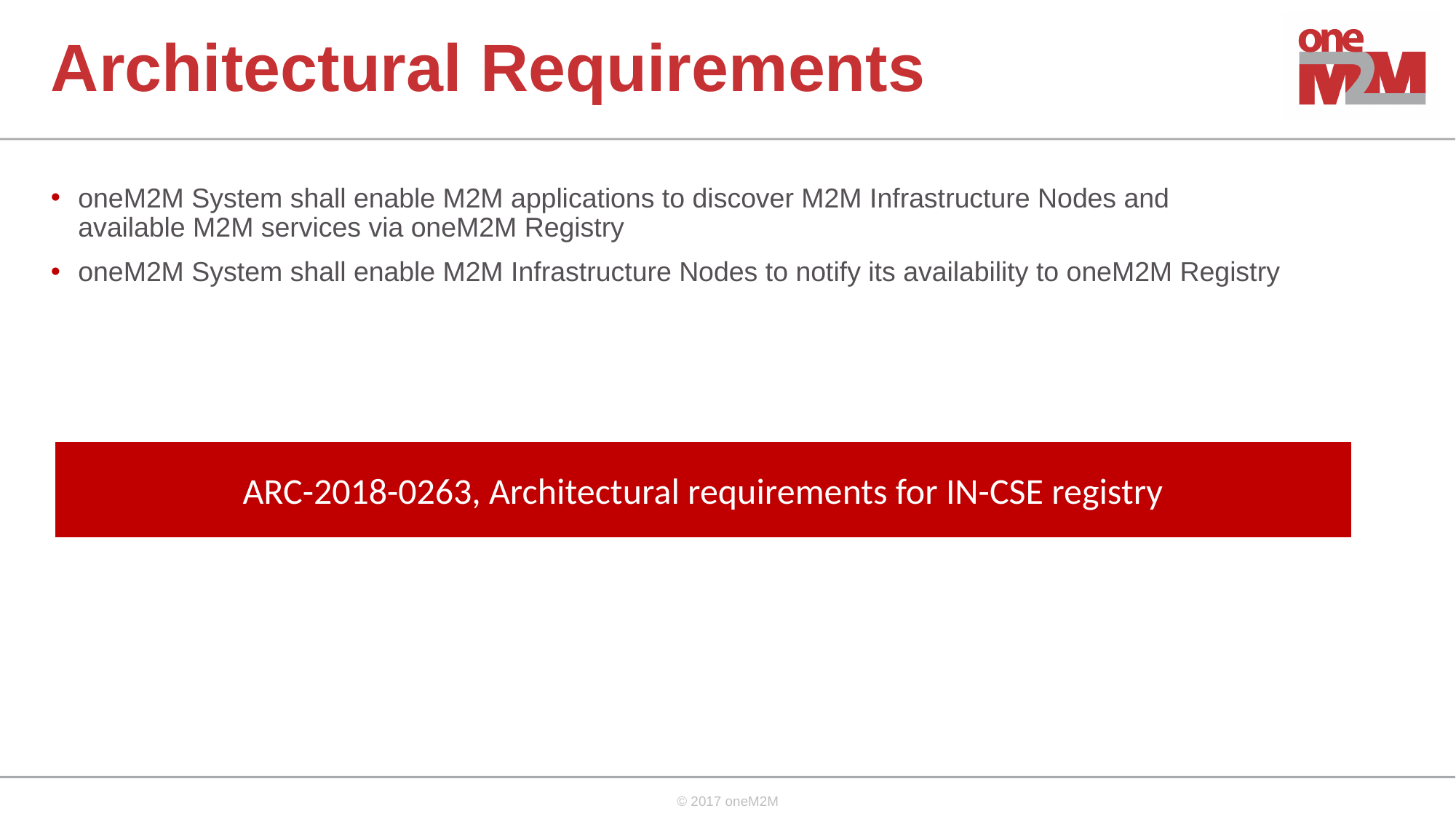

# Architectural Requirements
oneM2M System shall enable M2M applications to discover M2M Infrastructure Nodes and available M2M services via oneM2M Registry
oneM2M System shall enable M2M Infrastructure Nodes to notify its availability to oneM2M Registry
ARC-2018-0263, Architectural requirements for IN-CSE registry